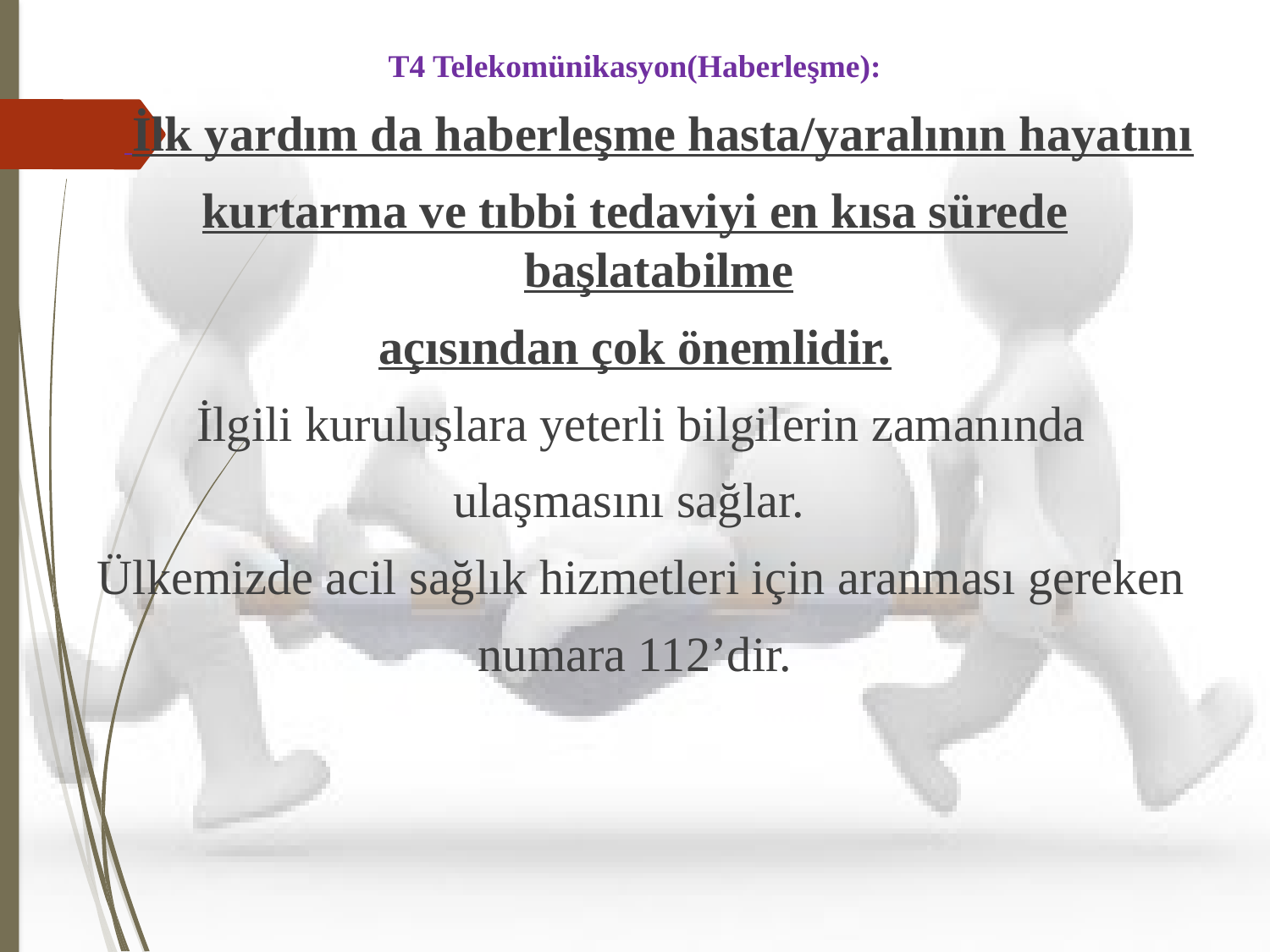

T4 Telekomünikasyon(Haberleşme):
 İlk yardım da haberleşme hasta/yaralının hayatını
kurtarma ve tıbbi tedaviyi en kısa sürede başlatabilme
açısından çok önemlidir.
 İlgili kuruluşlara yeterli bilgilerin zamanında
ulaşmasını sağlar.
 Ülkemizde acil sağlık hizmetleri için aranması gereken
numara 112’dir.